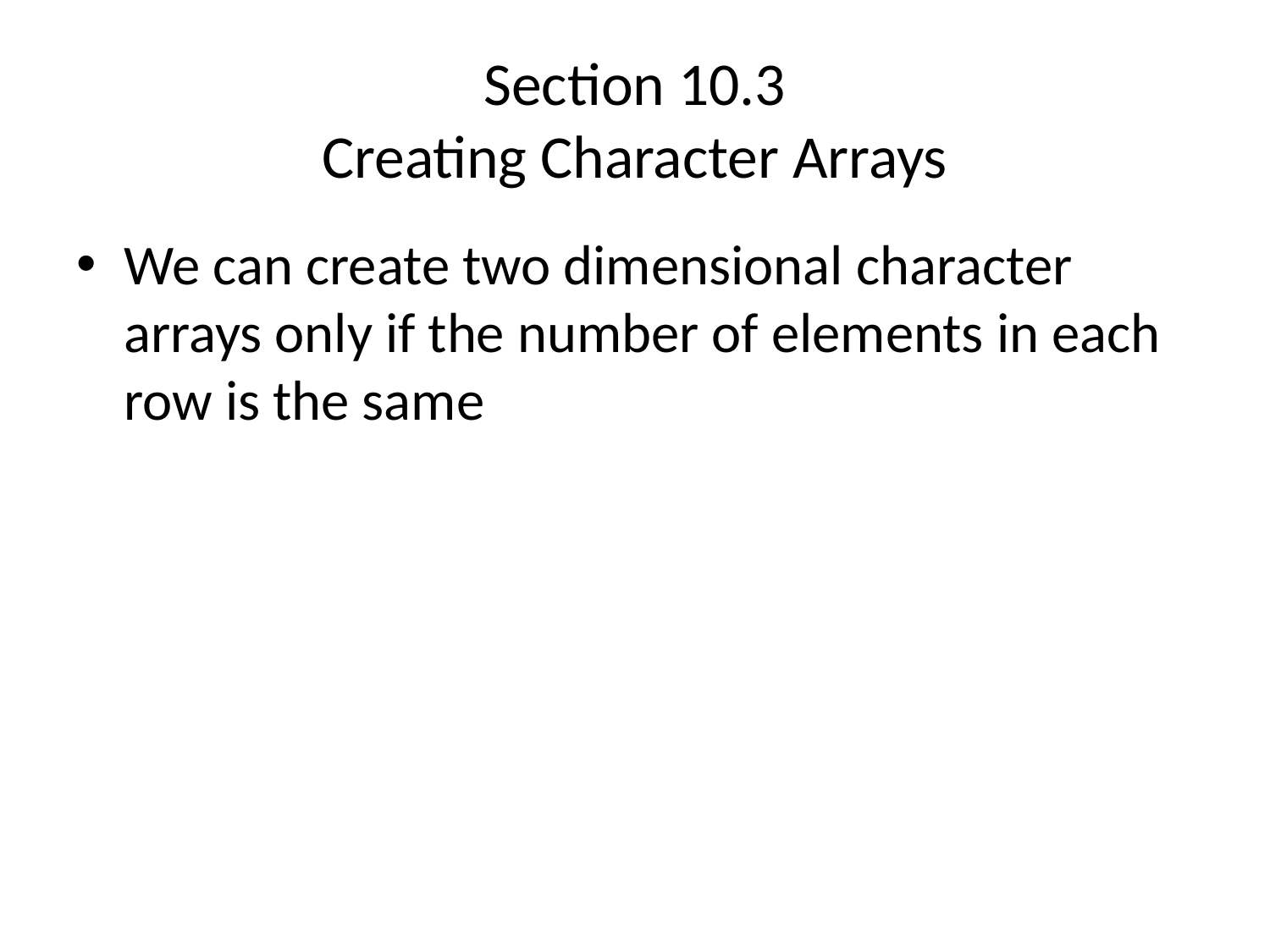

# Section 10.3 Creating Character Arrays
We can create two dimensional character arrays only if the number of elements in each row is the same